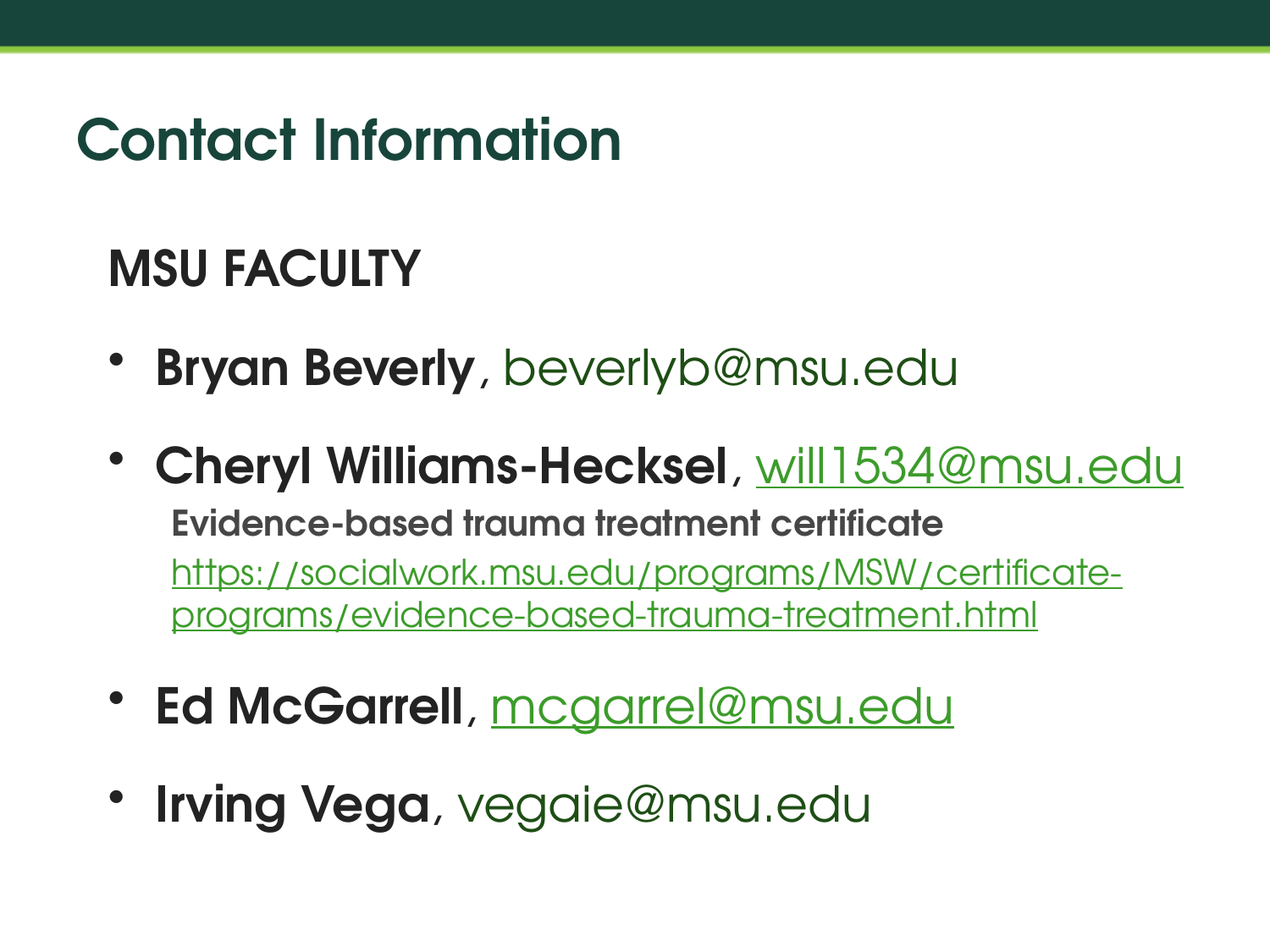

# Contact Information
MSU FACULTY
Bryan Beverly, beverlyb@msu.edu
Cheryl Williams-Hecksel, will1534@msu.edu
Evidence-based trauma treatment certificate
https://socialwork.msu.edu/programs/MSW/certificate-programs/evidence-based-trauma-treatment.html
Ed McGarrell, mcgarrel@msu.edu
Irving Vega, vegaie@msu.edu